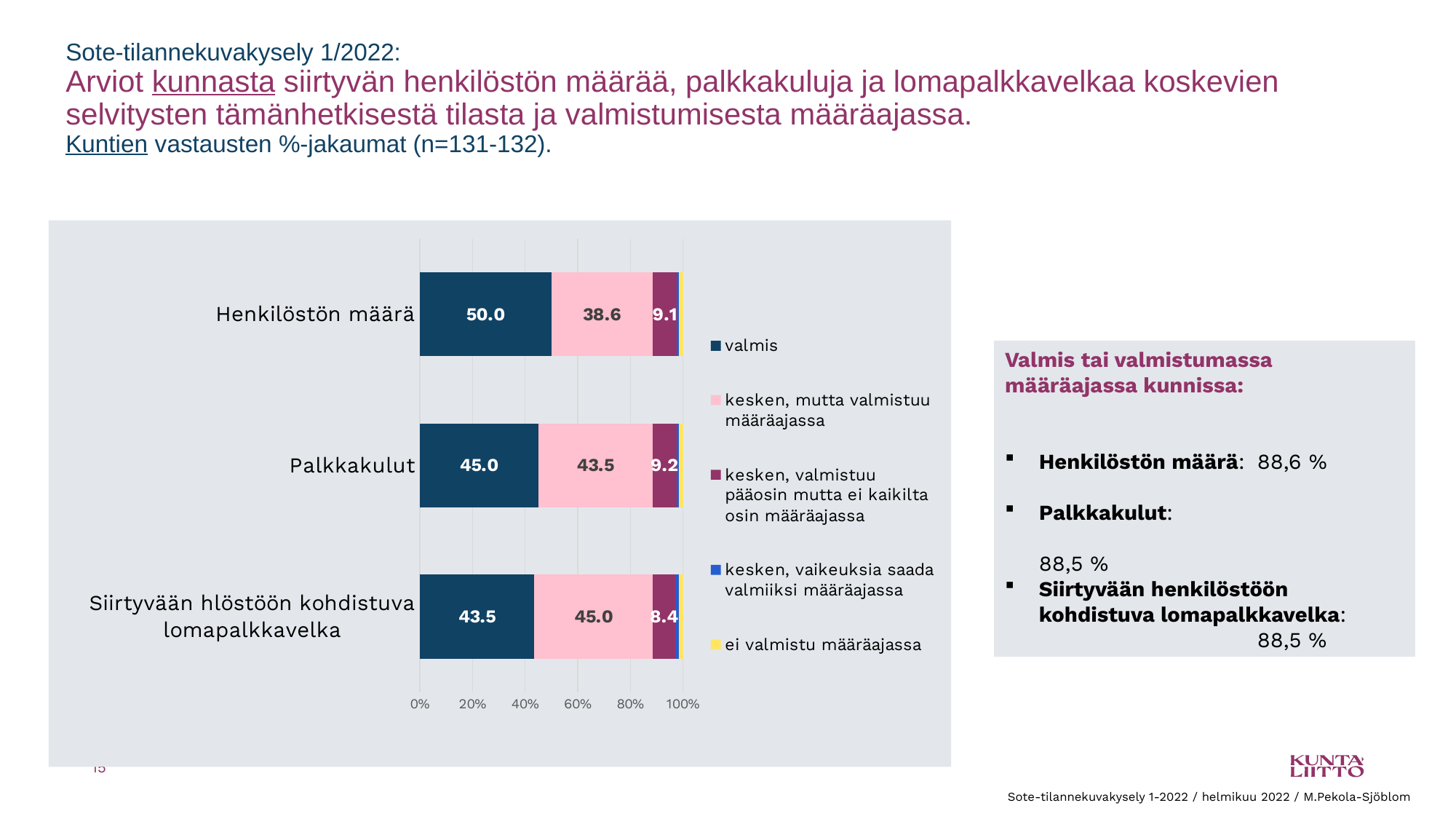

# Sote-tilannekuvakysely 1/2022: Arviot kunnasta siirtyvän henkilöstön määrää, palkkakuluja ja lomapalkkavelkaa koskevien selvitysten tämänhetkisestä tilasta ja valmistumisesta määräajassa. Kuntien vastausten %-jakaumat (n=131-132).

### Chart

| Category | valmis | kesken, mutta valmistuu määräajassa | kesken, valmistuu pääosin mutta ei kaikilta osin määräajassa | kesken, vaikeuksia saada valmiiksi määräajassa | ei valmistu määräajassa |
|---|---|---|---|---|---|
| Siirtyvään hlöstöön kohdistuva lomapalkkavelka | 43.5 | 45.0 | 8.4 | 1.5 | 1.5 |
| Palkkakulut | 45.0 | 43.5 | 9.2 | 0.8 | 1.5 |
| Henkilöstön määrä | 50.0 | 38.6 | 9.1 | 0.8 | 1.5 |
Valmis tai valmistumassa määräajassa kunnissa:

Henkilöstön määrä: 	88,6 %
Palkkakulut: 	 	88,5 %
Siirtyvään henkilöstöön kohdistuva lomapalkkavelka: 	 		88,5 %
15
Sote-tilannekuvakysely 1-2022 / helmikuu 2022 / M.Pekola-Sjöblom